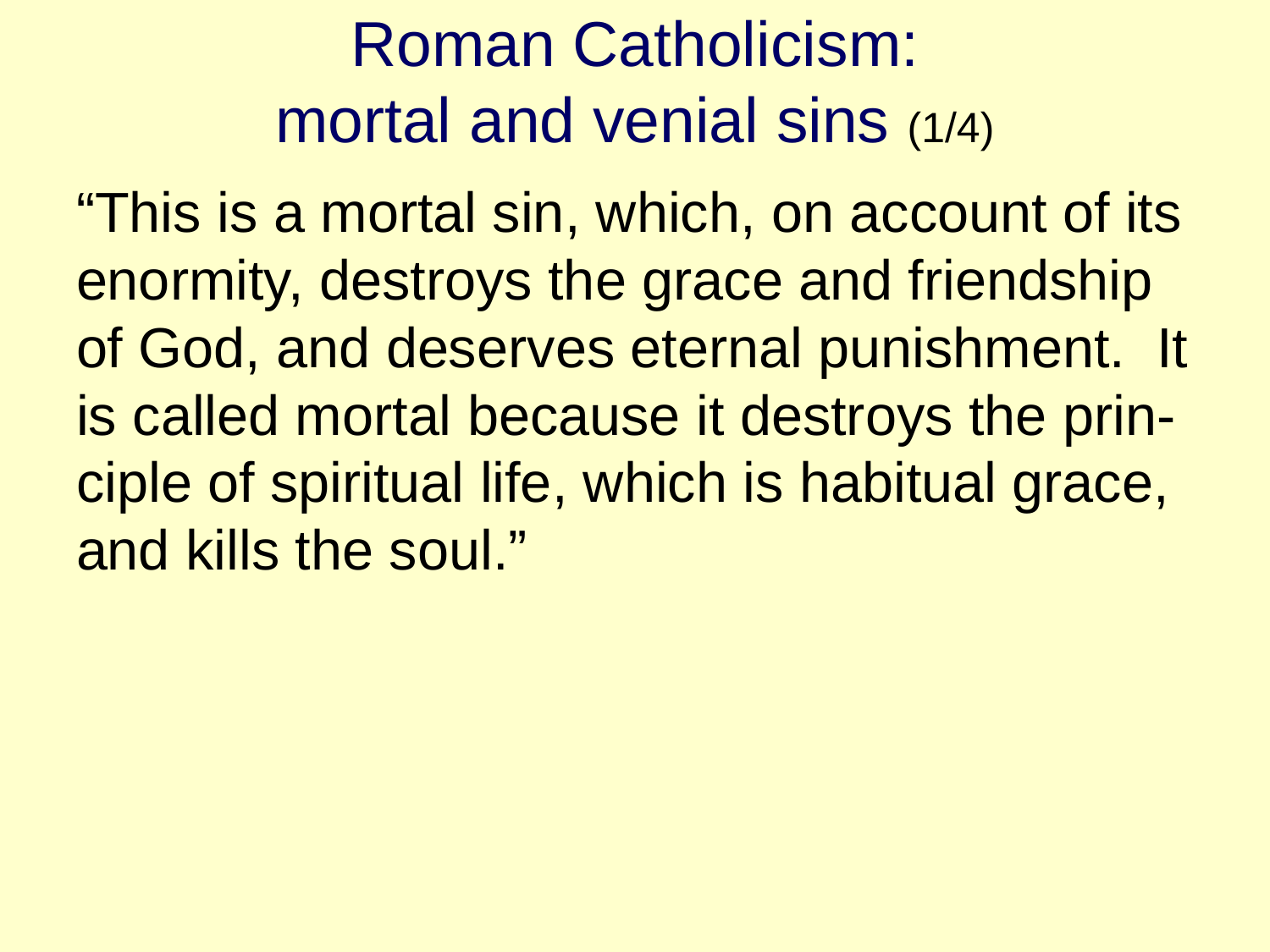

# Roman Catholicism: mortal and venial sins (1/4)
“This is a mortal sin, which, on account of its enormity, destroys the grace and friendship of God, and deserves eternal punishment.  It is called mortal because it destroys the prin-ciple of spiritual life, which is habitual grace, and kills the soul.”